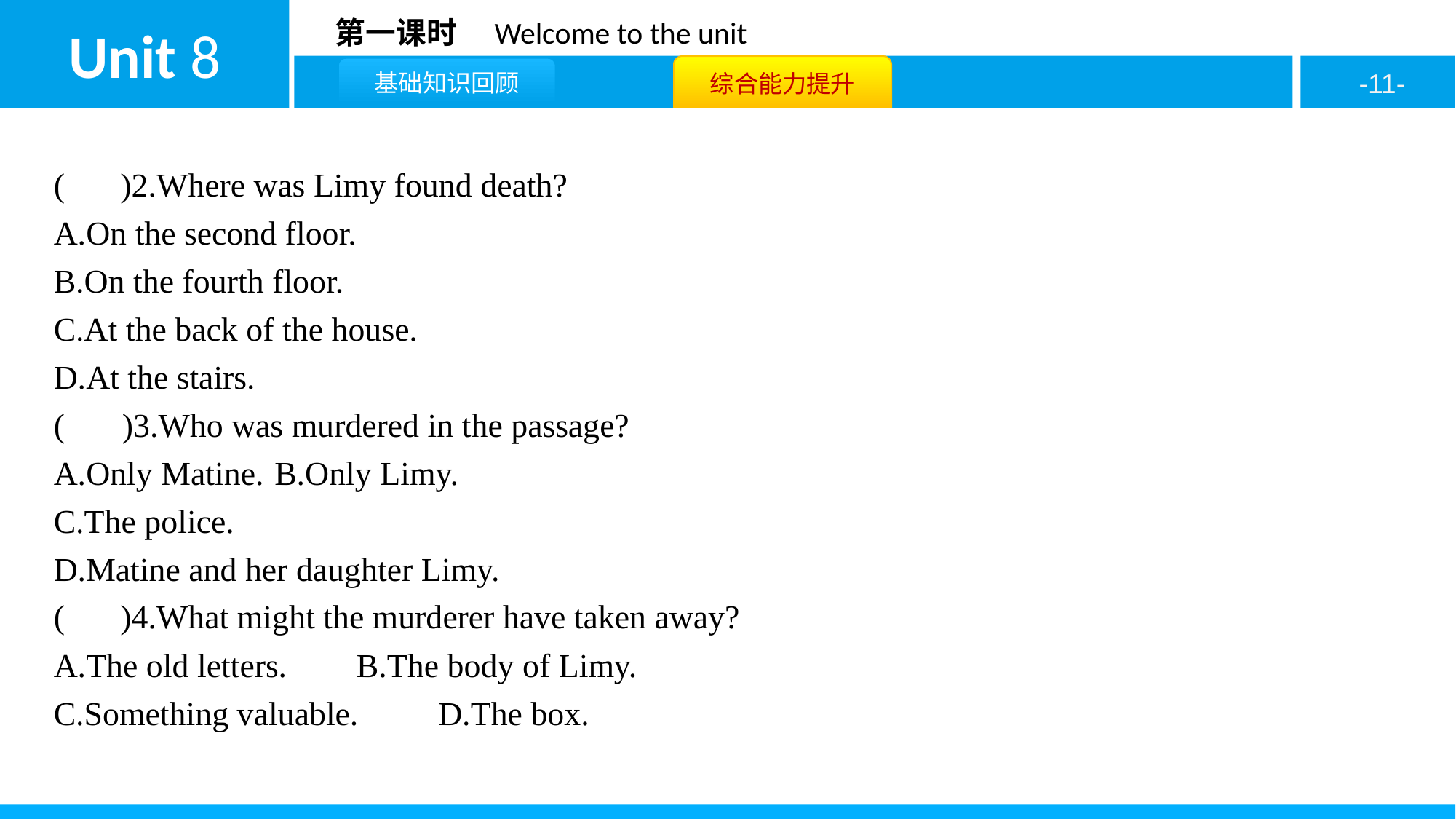

(  B  )2.Where was Limy found death?
A.On the second floor.
B.On the fourth floor.
C.At the back of the house.
D.At the stairs.
(  D  )3.Who was murdered in the passage?
A.Only Matine.	B.Only Limy.
C.The police.
D.Matine and her daughter Limy.
(  C  )4.What might the murderer have taken away?
A.The old letters.	B.The body of Limy.
C.Something valuable.	D.The box.